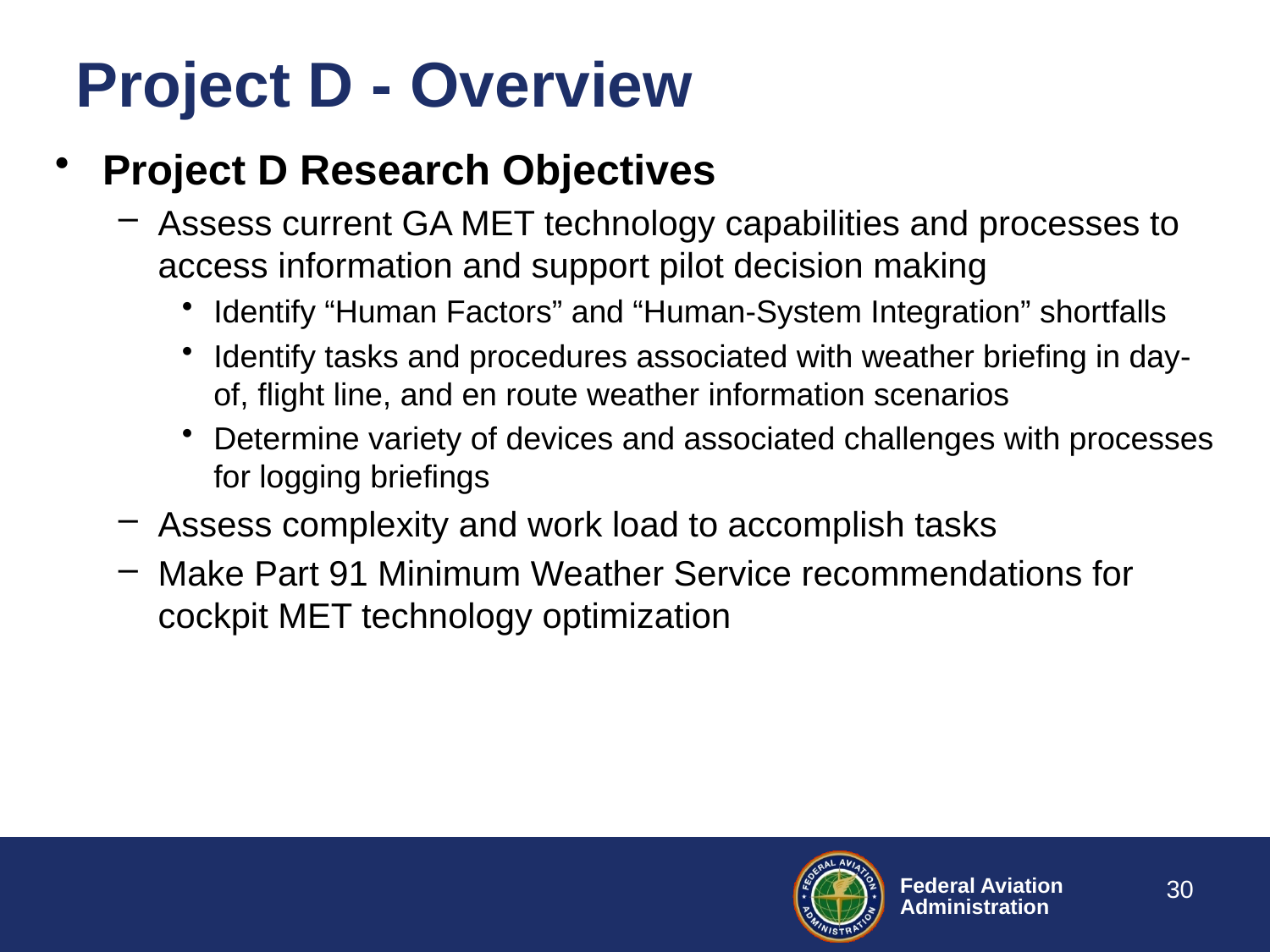

# Project D - Overview
Project D Research Objectives
Assess current GA MET technology capabilities and processes to access information and support pilot decision making
Identify “Human Factors” and “Human-System Integration” shortfalls
Identify tasks and procedures associated with weather briefing in day-of, flight line, and en route weather information scenarios
Determine variety of devices and associated challenges with processes for logging briefings
Assess complexity and work load to accomplish tasks
Make Part 91 Minimum Weather Service recommendations for cockpit MET technology optimization

30